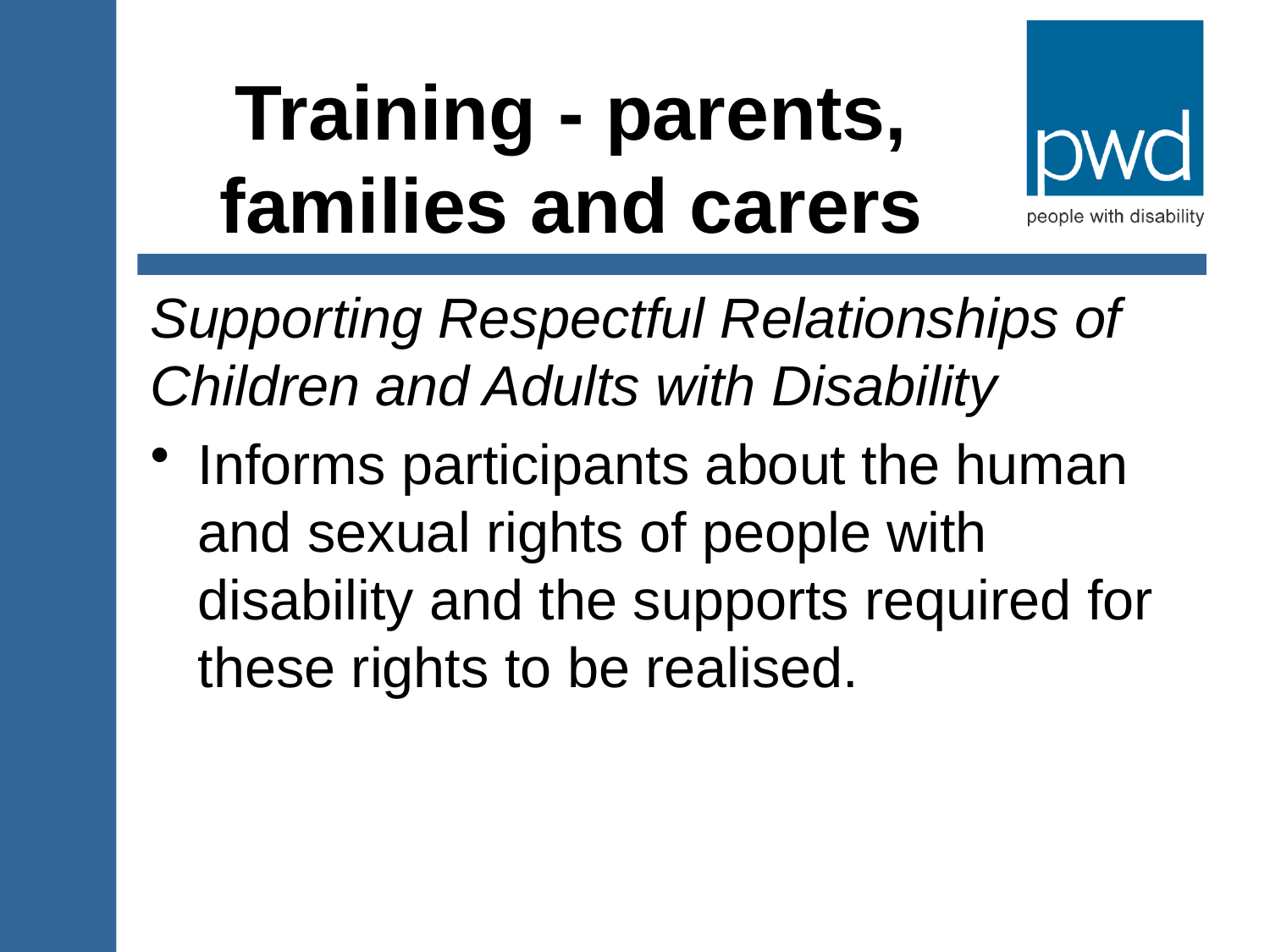

# Training - parents, families and carers
Supporting Respectful Relationships of Children and Adults with Disability
Informs participants about the human and sexual rights of people with disability and the supports required for these rights to be realised.